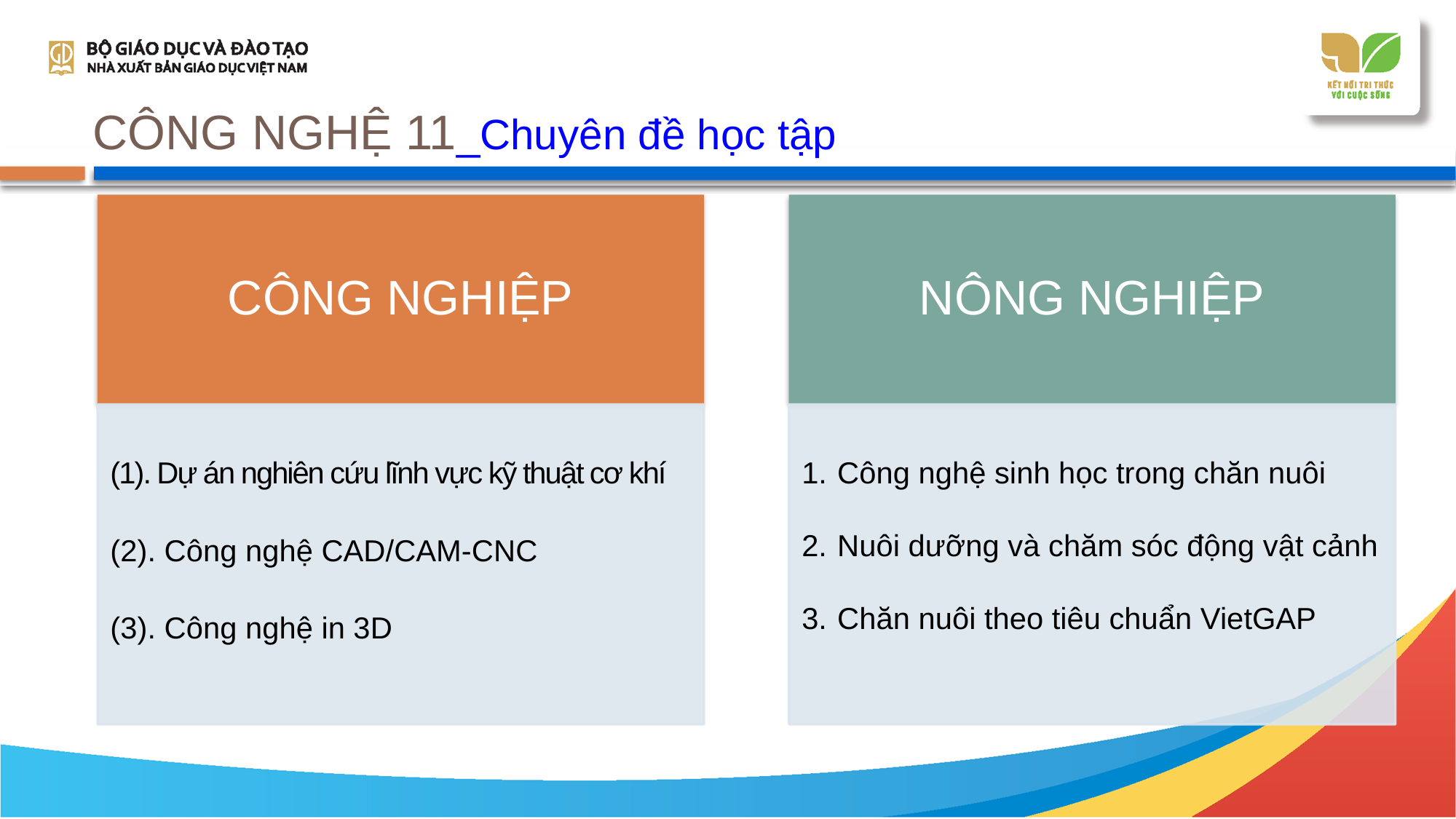

# CÔNG NGHỆ 11_Chuyên đề học tập
CÔNG NGHIỆP
(1). Dự án nghiên cứu lĩnh vực kỹ thuật cơ khí
(2). Công nghệ CAD/CAM-CNC
(3). Công nghệ in 3D

NÔNG NGHIỆP
 Công nghệ sinh học trong chăn nuôi
 Nuôi dưỡng và chăm sóc động vật cảnh
 Chăn nuôi theo tiêu chuẩn VietGAP